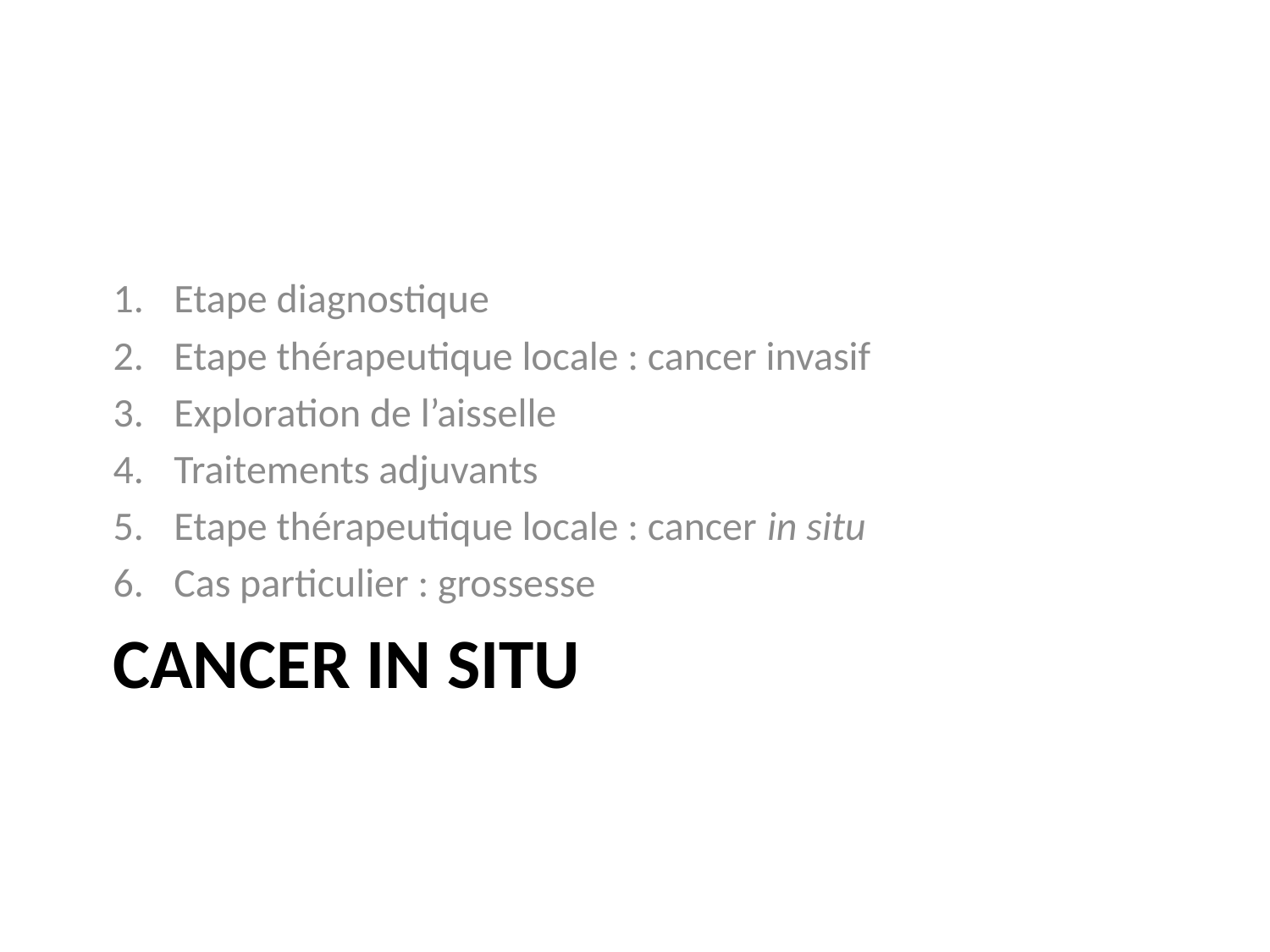

Etape diagnostique
Etape thérapeutique locale : cancer invasif
Exploration de l’aisselle
Traitements adjuvants
Etape thérapeutique locale : cancer in situ
Cas particulier : grossesse
# Cancer in situ